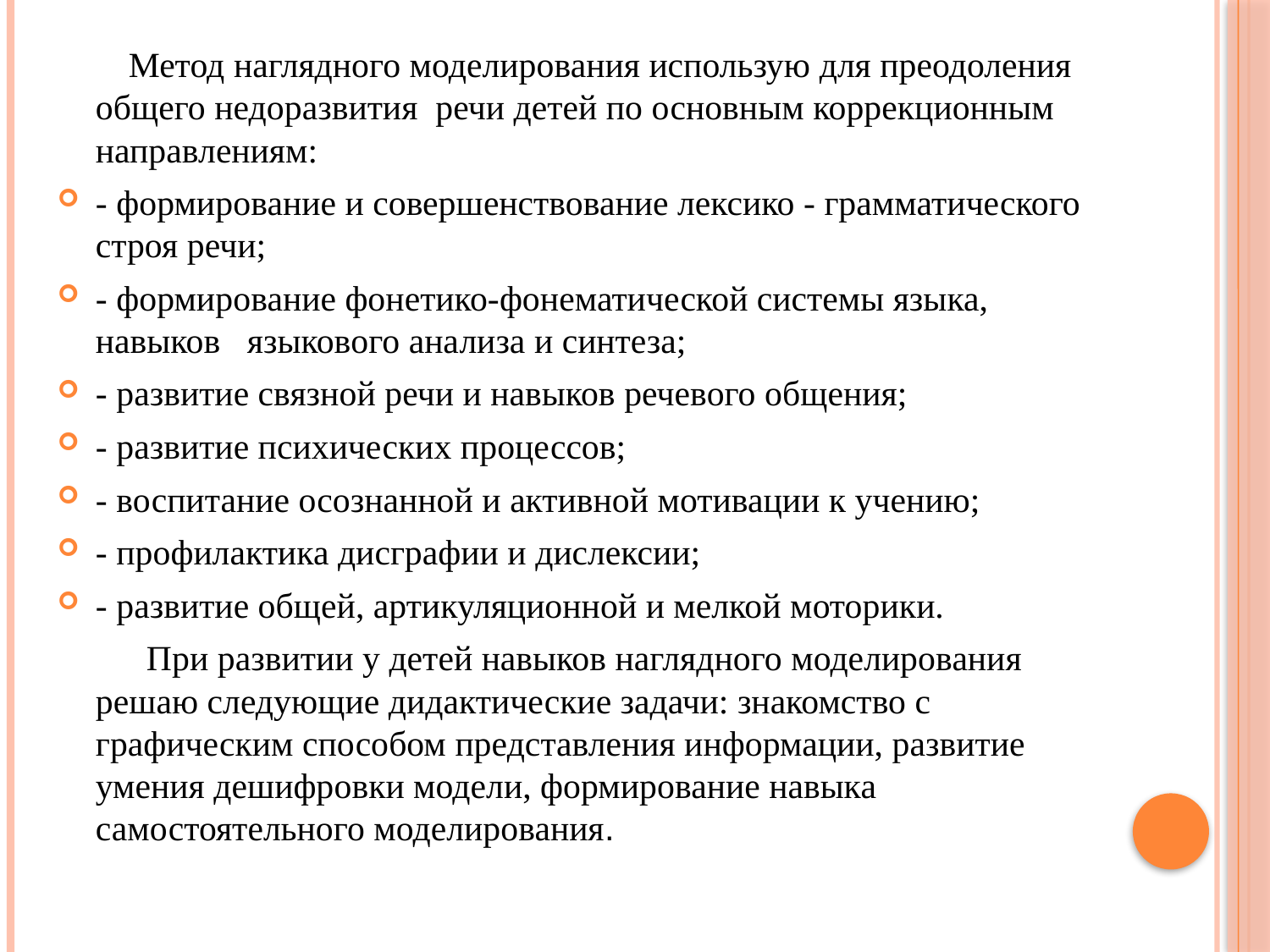

Метод наглядного моделирования использую для преодоления общего недоразвития  речи детей по основным коррекционным направлениям:
- формирование и совершенствование лексико - грамматического строя речи;
- формирование фонетико-фонематической системы языка, навыков   языкового анализа и синтеза;
- развитие связной речи и навыков речевого общения;
- развитие психических процессов;
- воспитание осознанной и активной мотивации к учению;
- профилактика дисграфии и дислексии;
- развитие общей, артикуляционной и мелкой моторики.
          При развитии у детей навыков наглядного моделирования решаю следующие дидактические задачи: знакомство с графическим способом представления информации, развитие умения дешифровки модели, формирование навыка самостоятельного моделирования.